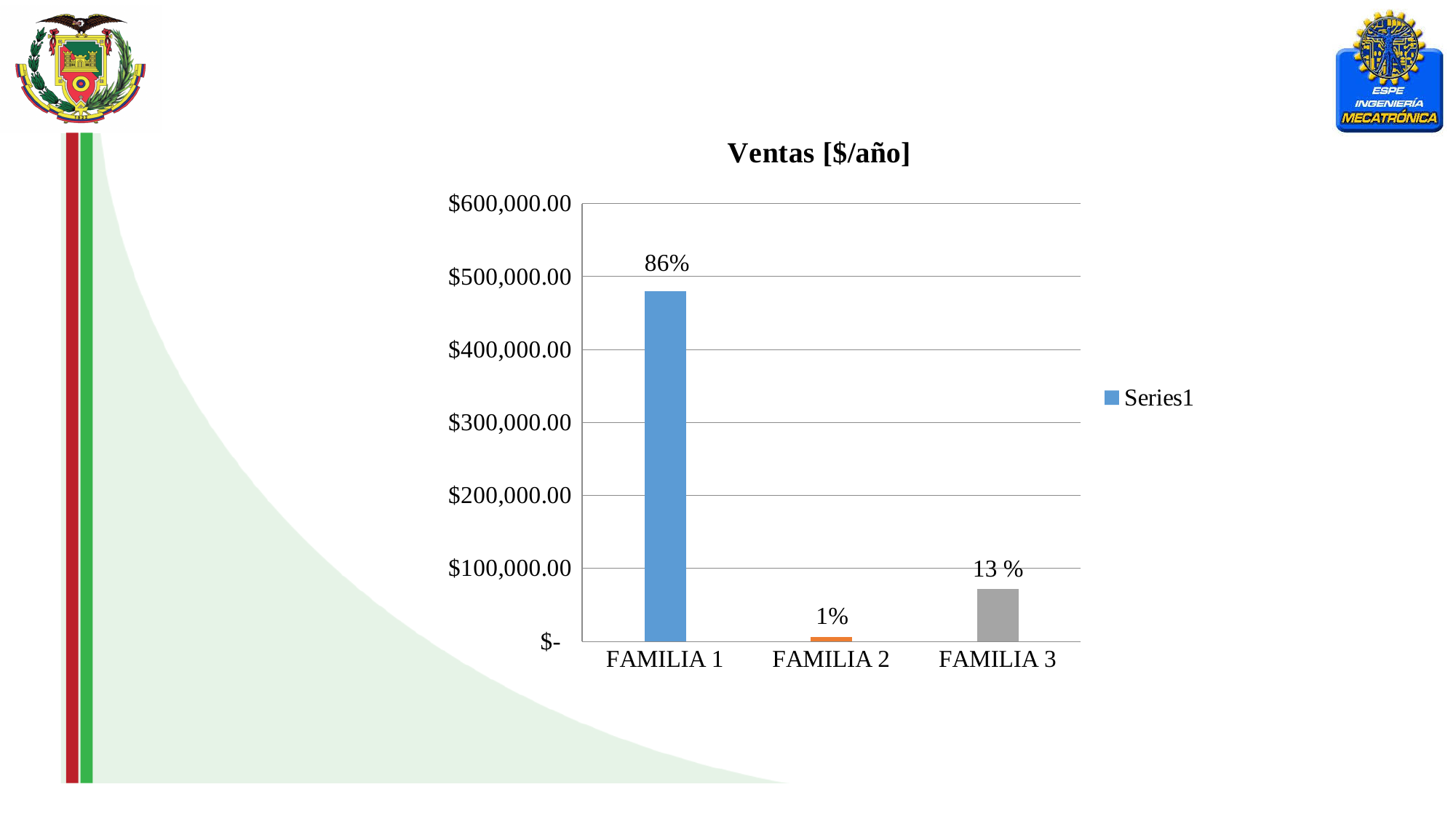

### Chart: Ventas [$/año]

| Category |  |
|---|---|
| FAMILIA 1 | 479553.66 |
| FAMILIA 2 | 6400.0 |
| FAMILIA 3 | 71805.64 |